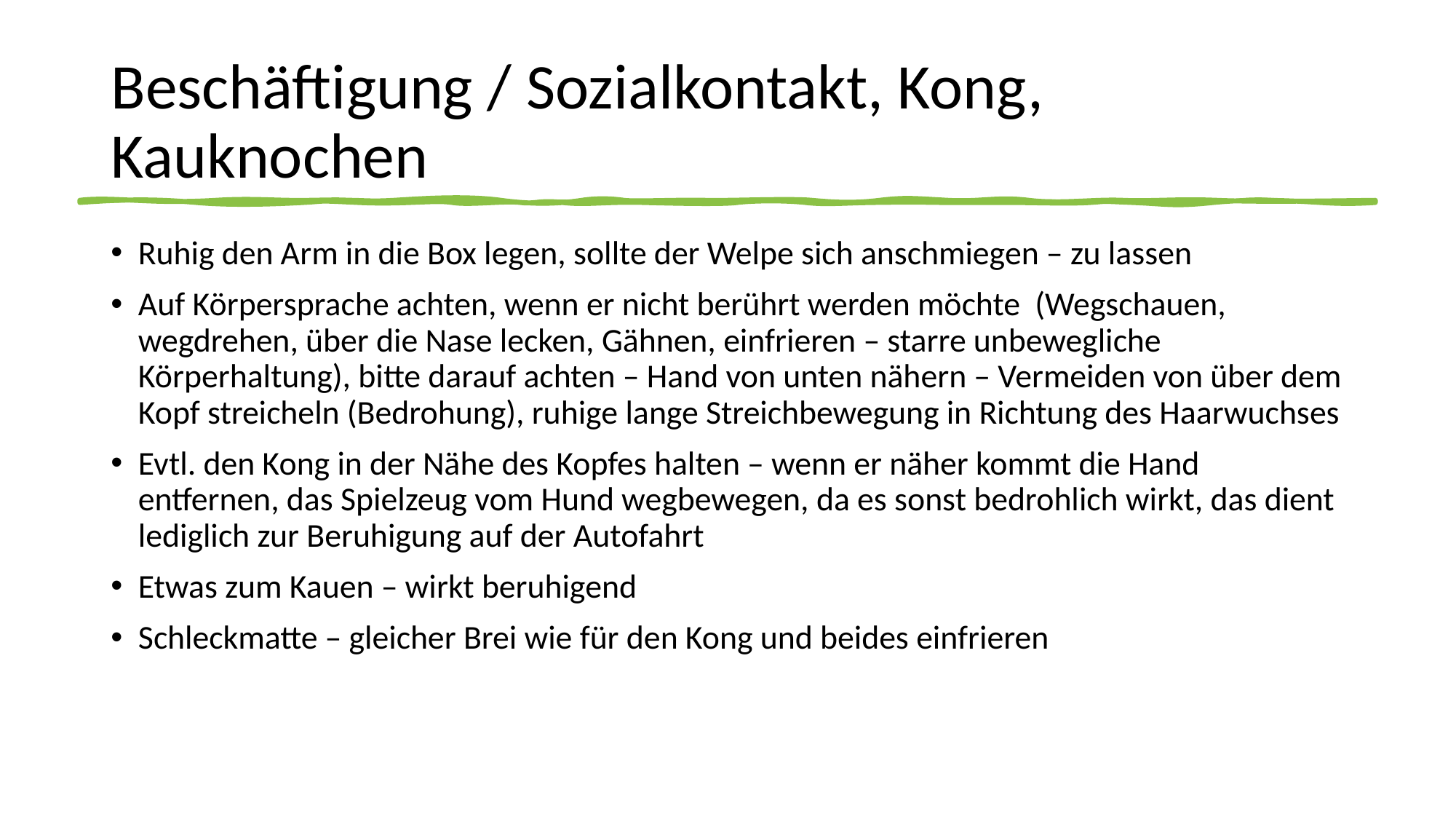

# Beschäftigung / Sozialkontakt, Kong, Kauknochen

Ruhig den Arm in die Box legen, sollte der Welpe sich anschmiegen – zu lassen
Auf Körpersprache achten, wenn er nicht berührt werden möchte  (Wegschauen, wegdrehen, über die Nase lecken, Gähnen, einfrieren – starre unbewegliche Körperhaltung), bitte darauf achten – Hand von unten nähern – Vermeiden von über dem Kopf streicheln (Bedrohung), ruhige lange Streichbewegung in Richtung des Haarwuchses
Evtl. den Kong in der Nähe des Kopfes halten – wenn er näher kommt die Hand entfernen, das Spielzeug vom Hund wegbewegen, da es sonst bedrohlich wirkt, das dient lediglich zur Beruhigung auf der Autofahrt
Etwas zum Kauen – wirkt beruhigend
Schleckmatte – gleicher Brei wie für den Kong und beides einfrieren